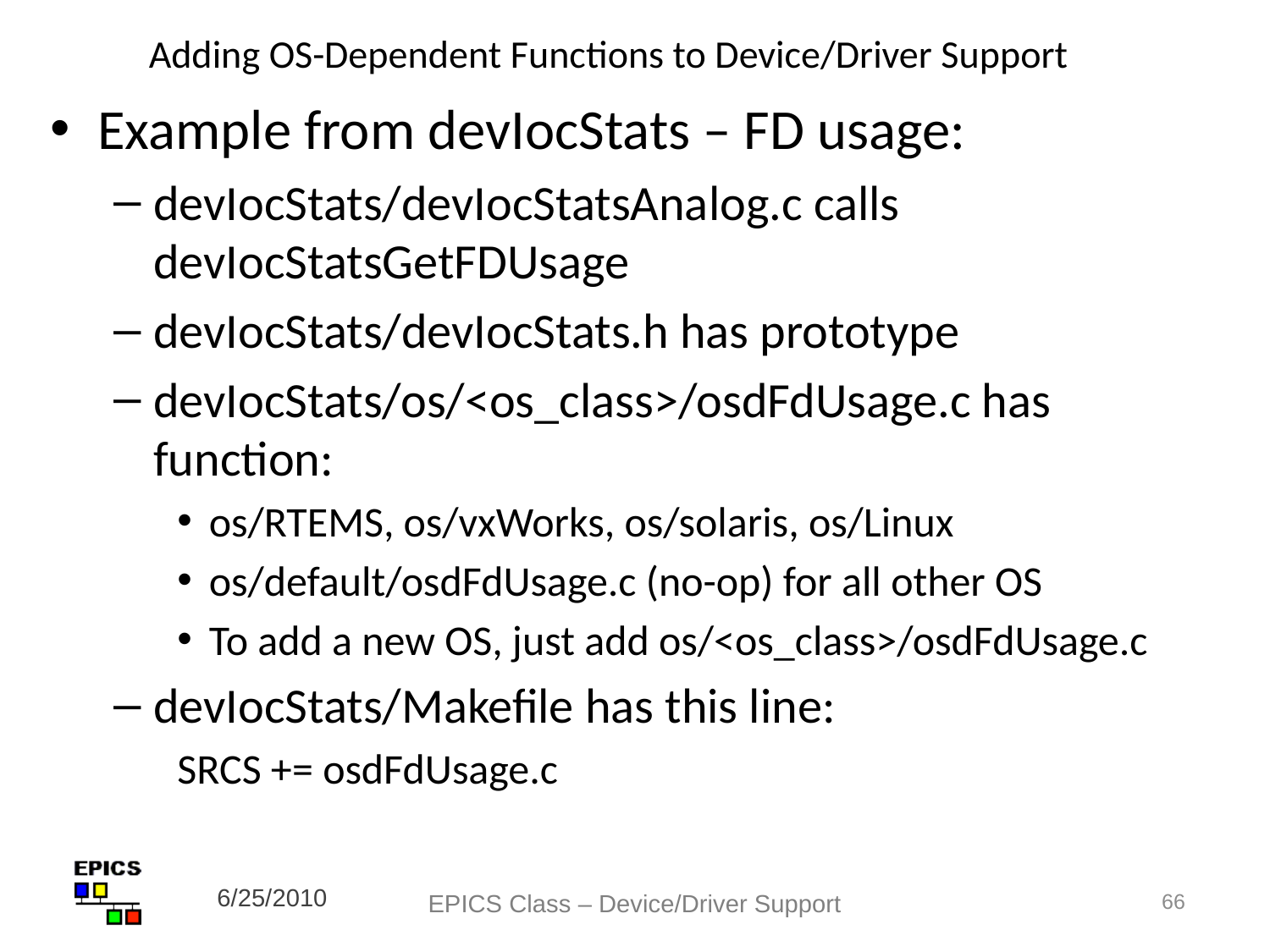

# Adding OS-Dependent Functions to Device/Driver Support
Example from devIocStats – FD usage:
devIocStats/devIocStatsAnalog.c calls devIocStatsGetFDUsage
devIocStats/devIocStats.h has prototype
devIocStats/os/<os_class>/osdFdUsage.c has function:
os/RTEMS, os/vxWorks, os/solaris, os/Linux
os/default/osdFdUsage.c (no-op) for all other OS
To add a new OS, just add os/<os_class>/osdFdUsage.c
devIocStats/Makefile has this line:
SRCS += osdFdUsage.c
6/25/2010
EPICS Class – Device/Driver Support
66